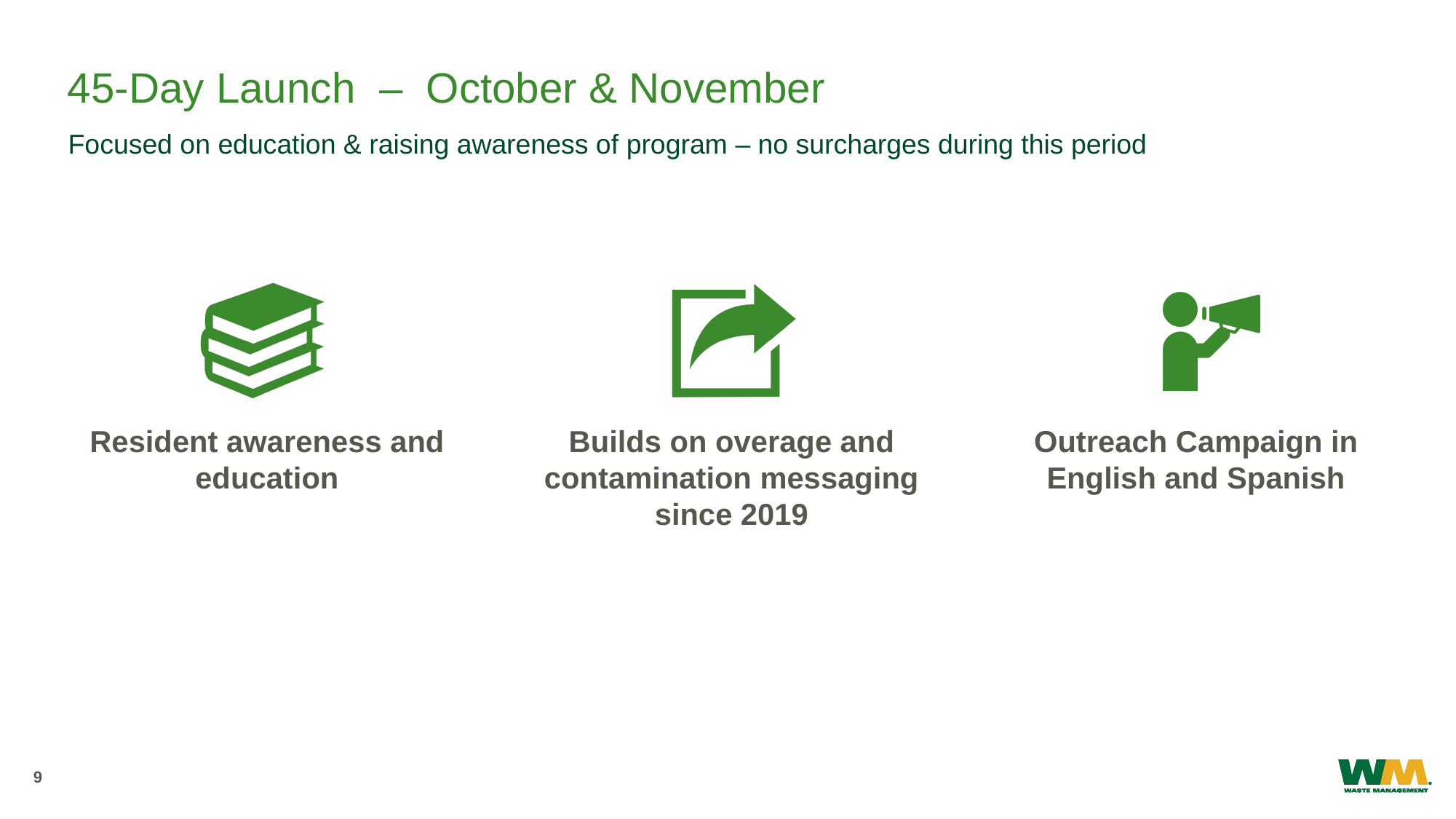

# 45-Day Launch  –  October & November
Focused on education & raising awareness of program – no surcharges during this period
Resident awareness and education
Builds on overage and contamination messaging since 2019
Outreach Campaign in English and Spanish